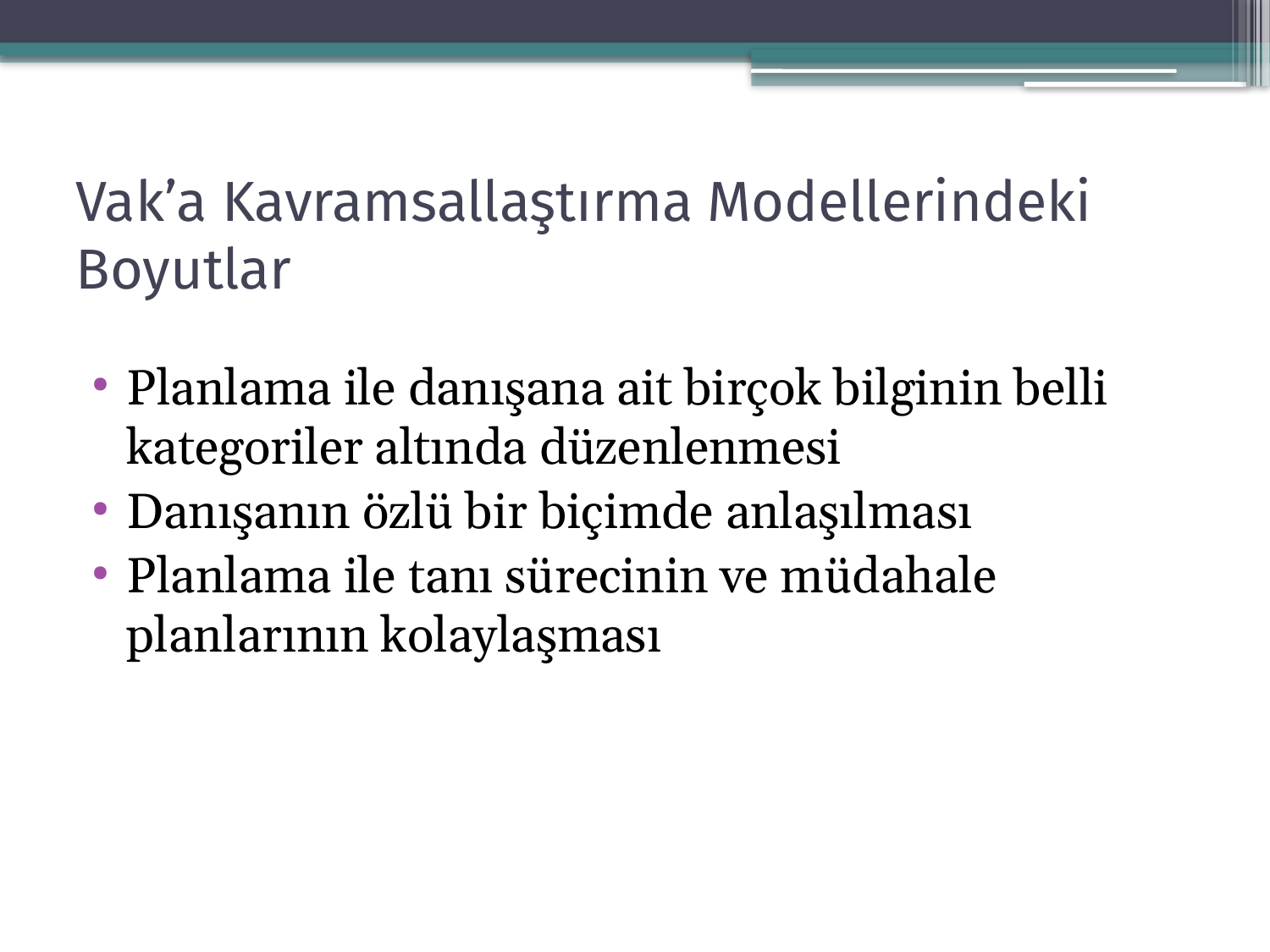

# Vak’a Kavramsallaştırma Modellerindeki Boyutlar
Planlama ile danışana ait birçok bilginin belli kategoriler altında düzenlenmesi
Danışanın özlü bir biçimde anlaşılması
Planlama ile tanı sürecinin ve müdahale planlarının kolaylaşması